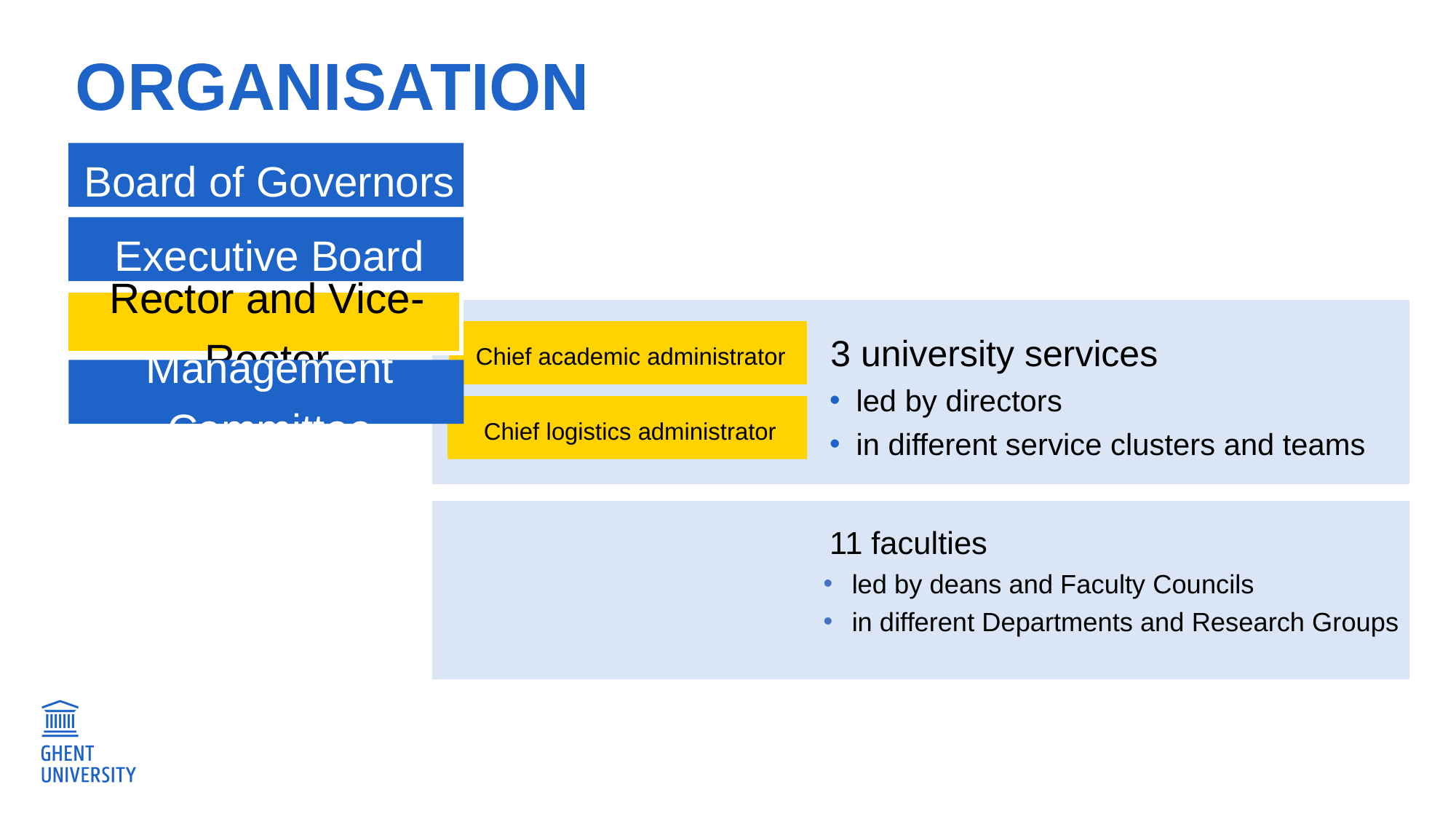

# ORGANIsation
Board of Governors
Executive Board
Rector and Vice-Rector

3 university services
led by directors
in different service clusters and teams
Chief academic administrator
Management Committee
Chief logistics administrator

11 faculties
led by deans and Faculty Councils
in different Departments and Research Groups